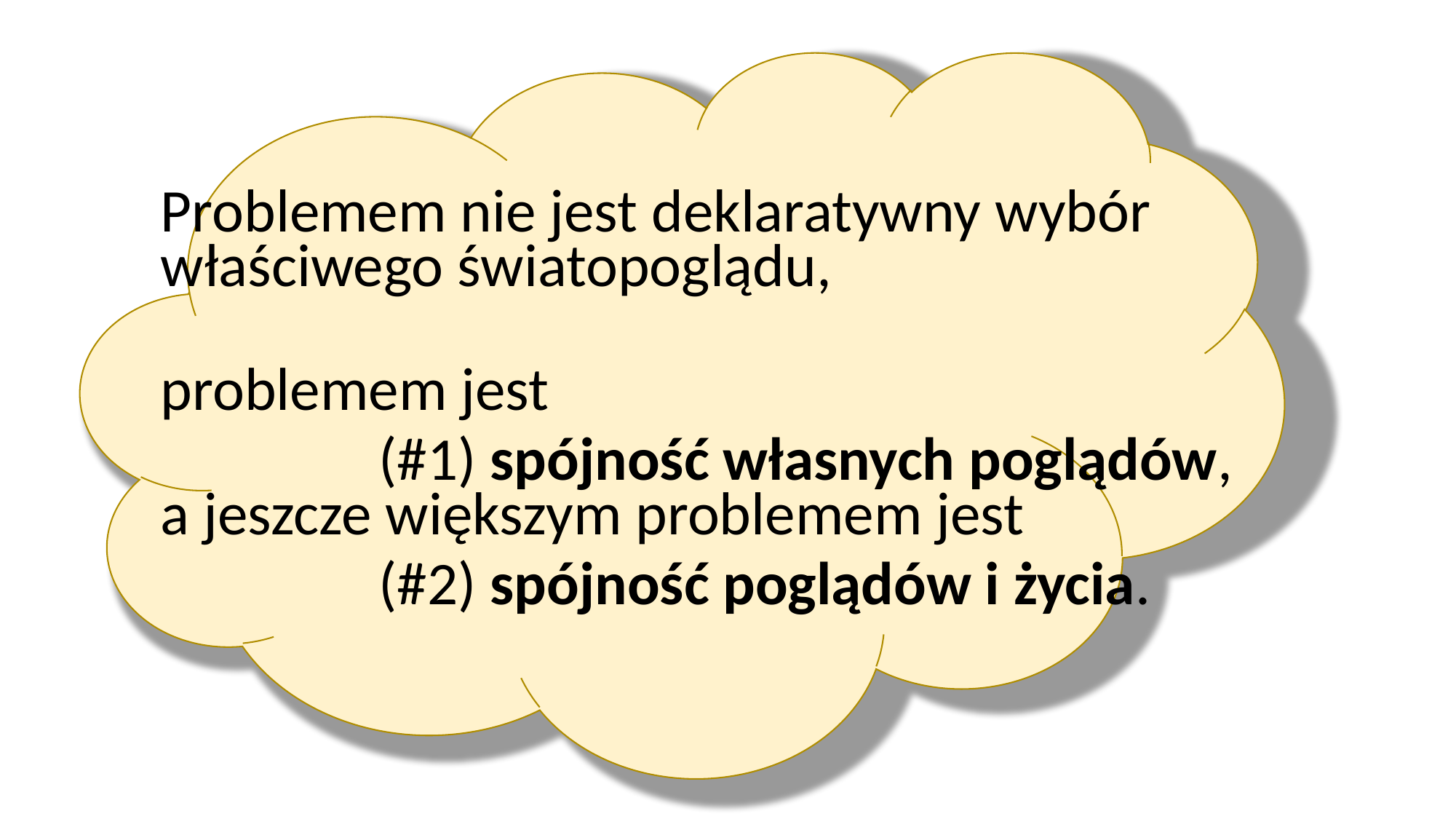

Problemem nie jest deklaratywny wybór
właściwego światopoglądu,
problemem jest
		(#1) spójność własnych poglądów,
a jeszcze większym problemem jest
		(#2) spójność poglądów i życia.